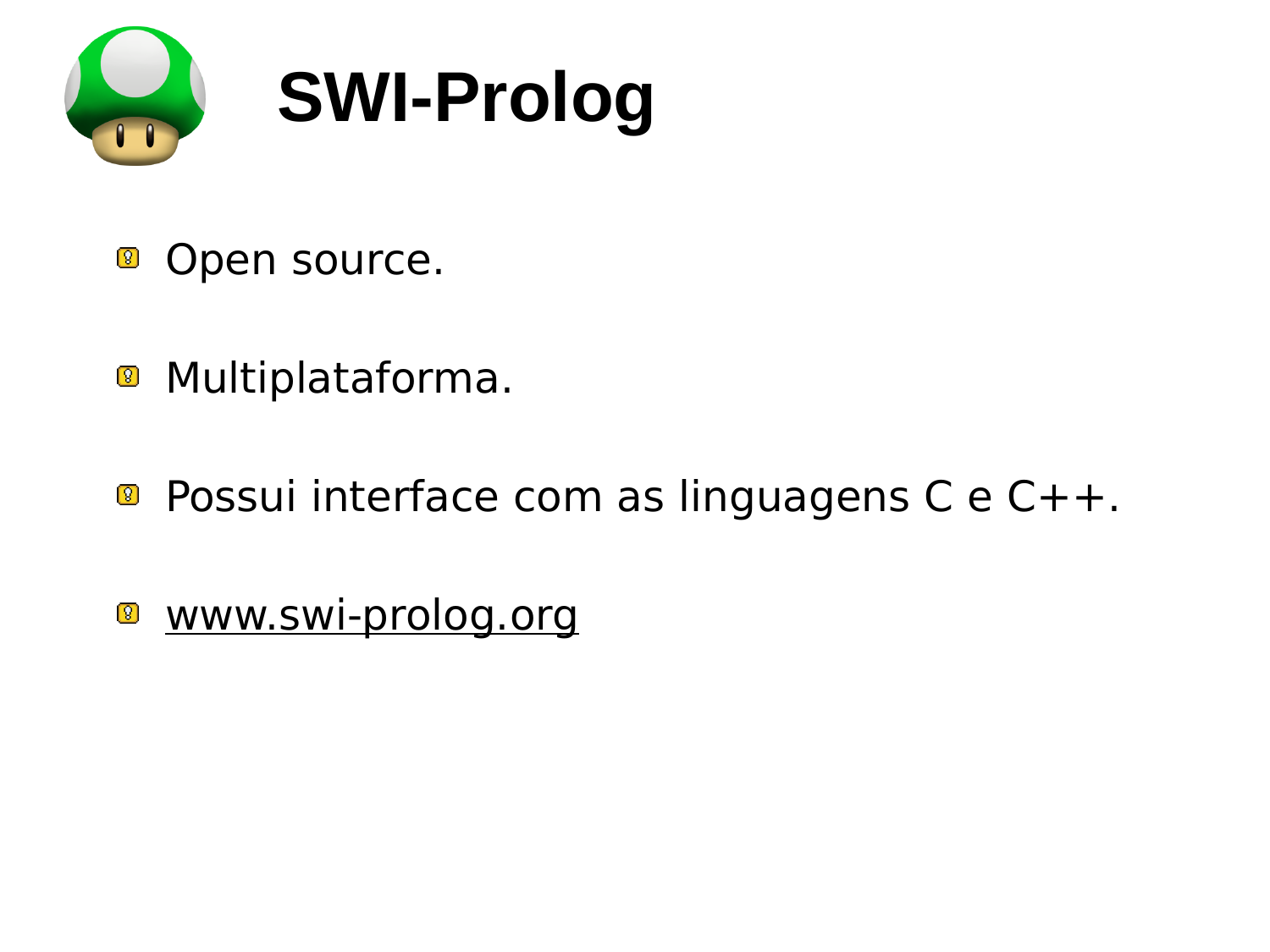

# SWI-Prolog
Open source.

Multiplataforma.

Possui interface com as linguagens C e C++.

www.swi-prolog.org